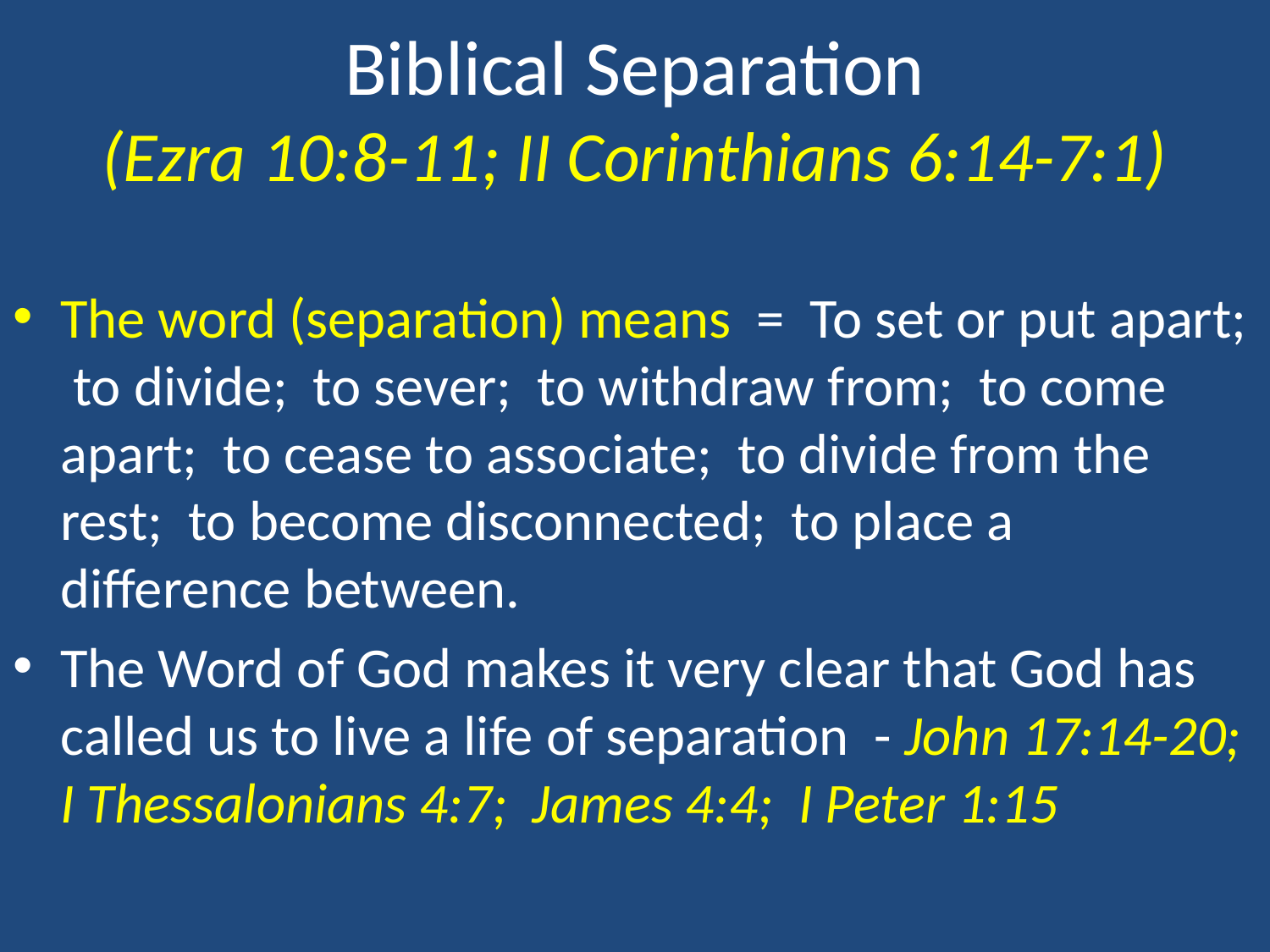

# Biblical Separation (Ezra 10:8-11; II Corinthians 6:14-7:1)
The word (separation) means  =  To set or put apart;  to divide;  to sever;  to withdraw from;  to come apart;  to cease to associate;  to divide from the rest;  to become disconnected;  to place a difference between.
The Word of God makes it very clear that God has called us to live a life of separation  - John 17:14-20;  I Thessalonians 4:7;  James 4:4;  I Peter 1:15